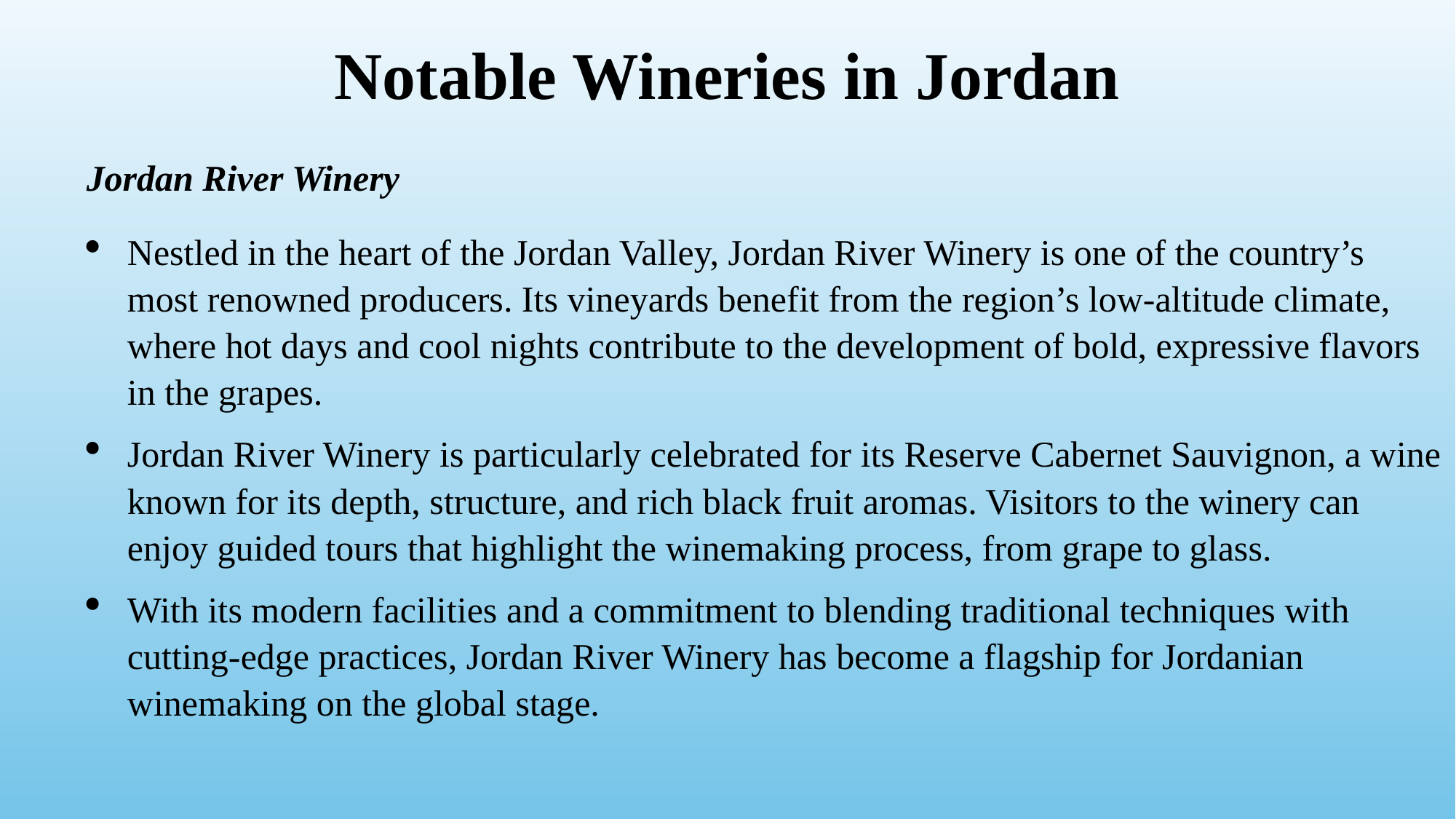

# Notable Wineries in Jordan
Jordan River Winery
Nestled in the heart of the Jordan Valley, Jordan River Winery is one of the country’s most renowned producers. Its vineyards benefit from the region’s low-altitude climate, where hot days and cool nights contribute to the development of bold, expressive flavors in the grapes.
Jordan River Winery is particularly celebrated for its Reserve Cabernet Sauvignon, a wine known for its depth, structure, and rich black fruit aromas. Visitors to the winery can enjoy guided tours that highlight the winemaking process, from grape to glass.
With its modern facilities and a commitment to blending traditional techniques with cutting-edge practices, Jordan River Winery has become a flagship for Jordanian winemaking on the global stage.